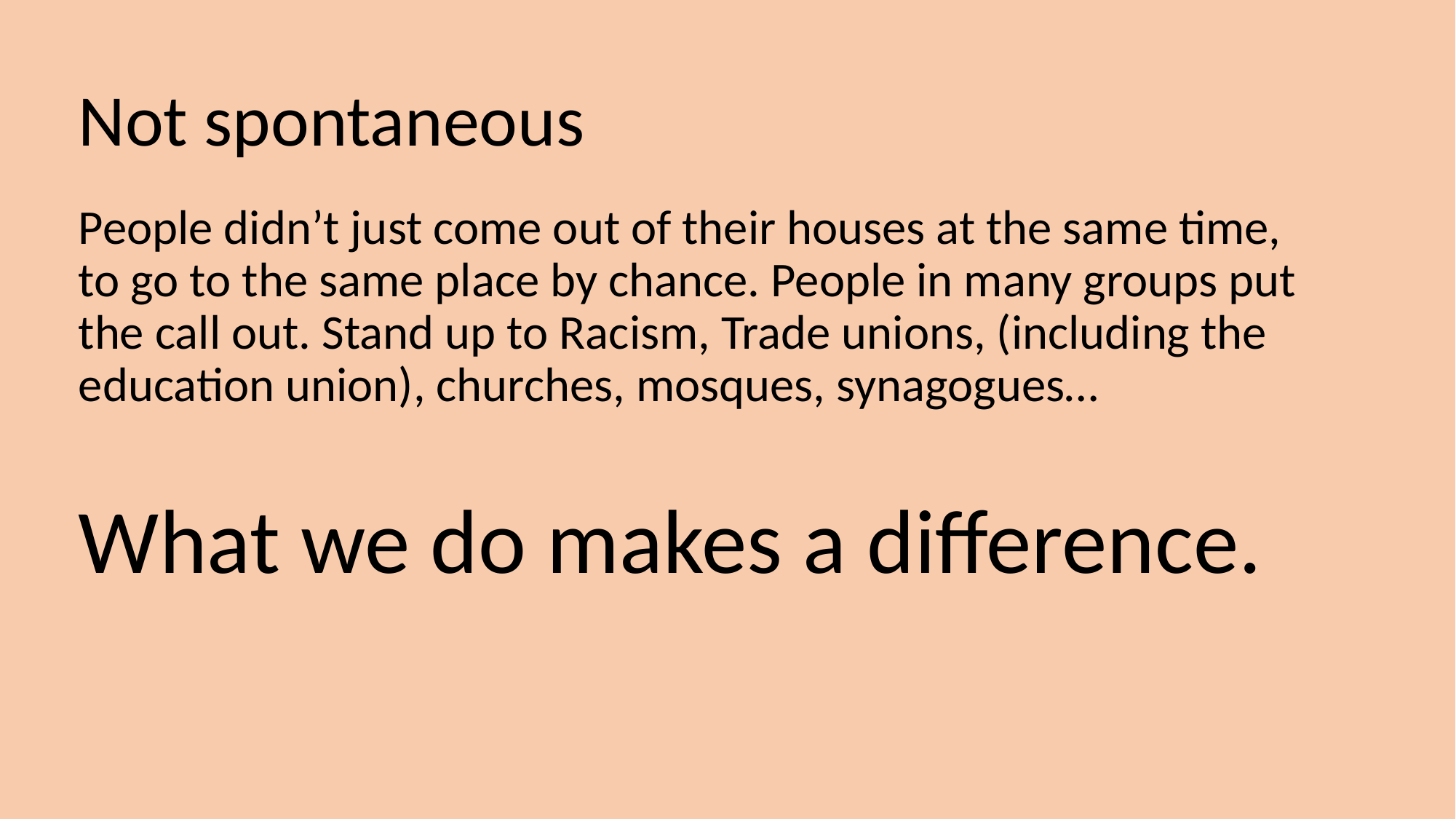

# Not spontaneous
People didn’t just come out of their houses at the same time, to go to the same place by chance. People in many groups put the call out. Stand up to Racism, Trade unions, (including the education union), churches, mosques, synagogues…

What we do makes a difference.